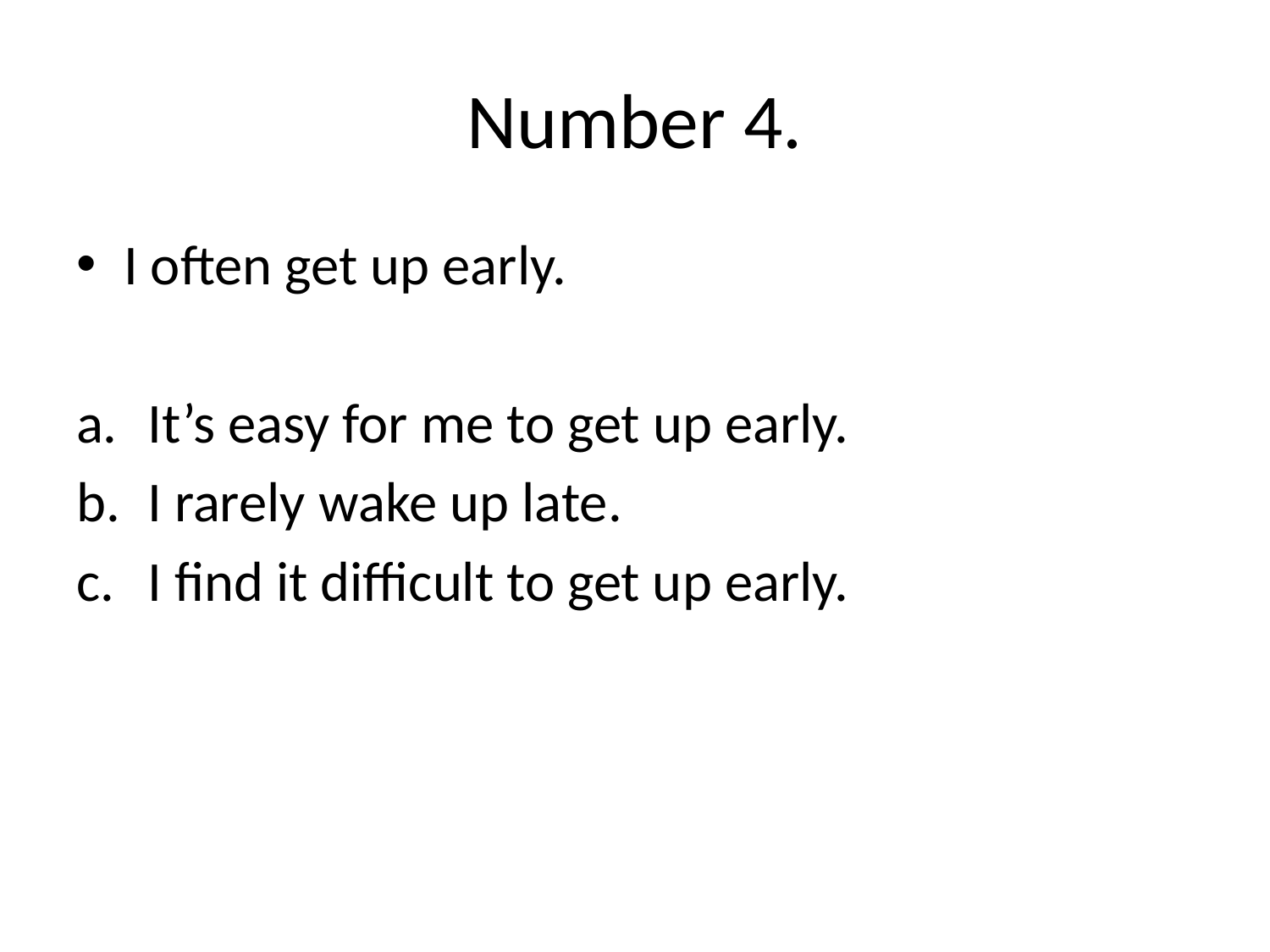

# Number 4.
I often get up early.

It’s easy for me to get up early.
I rarely wake up late.
I find it difficult to get up early.